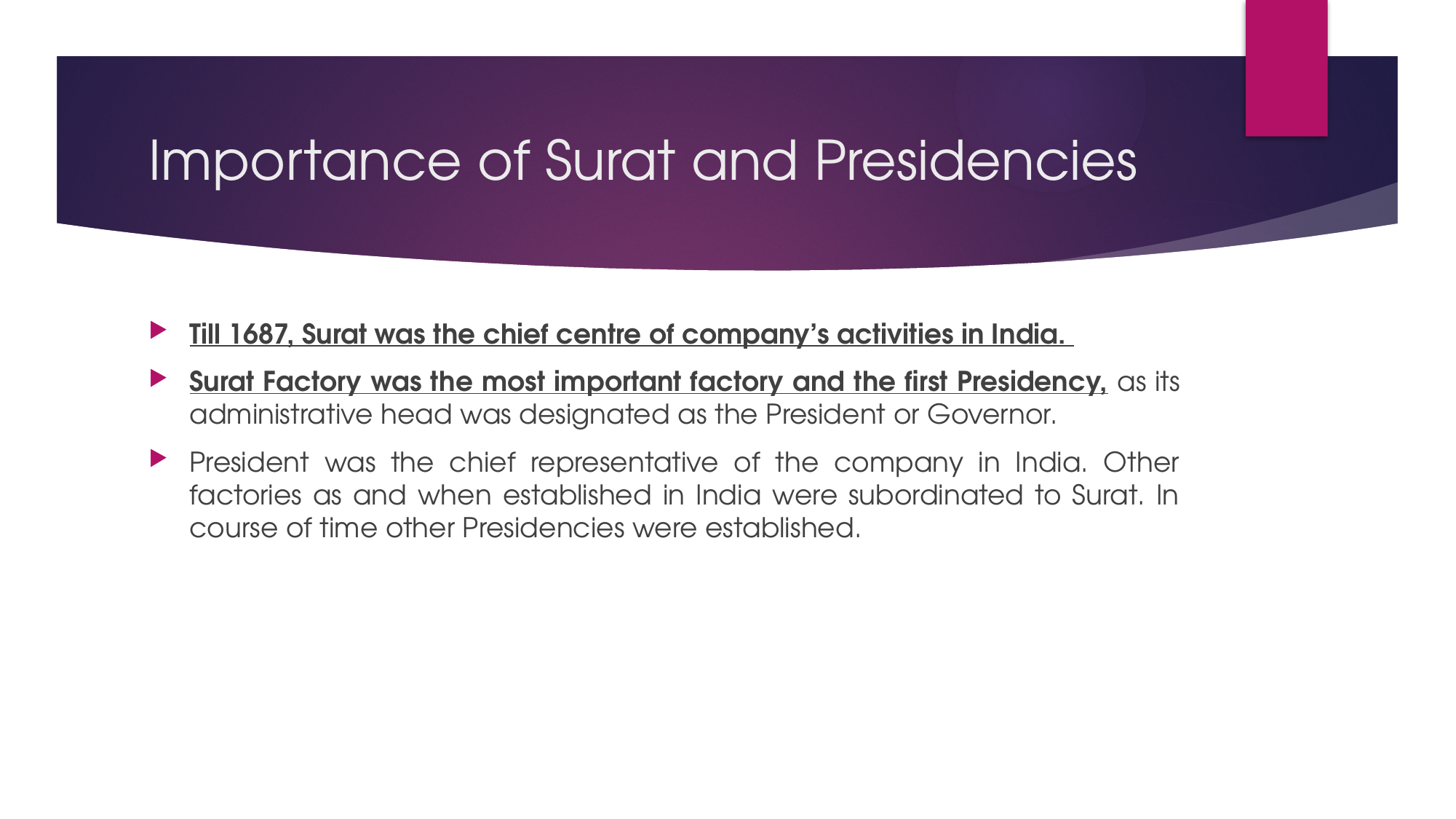

# Importance of Surat and Presidencies
Till 1687, Surat was the chief centre of company’s activities in India.
Surat Factory was the most important factory and the first Presidency, as its administrative head was designated as the President or Governor.
President was the chief representative of the company in India. Other factories as and when established in India were subordinated to Surat. In course of time other Presidencies were established.